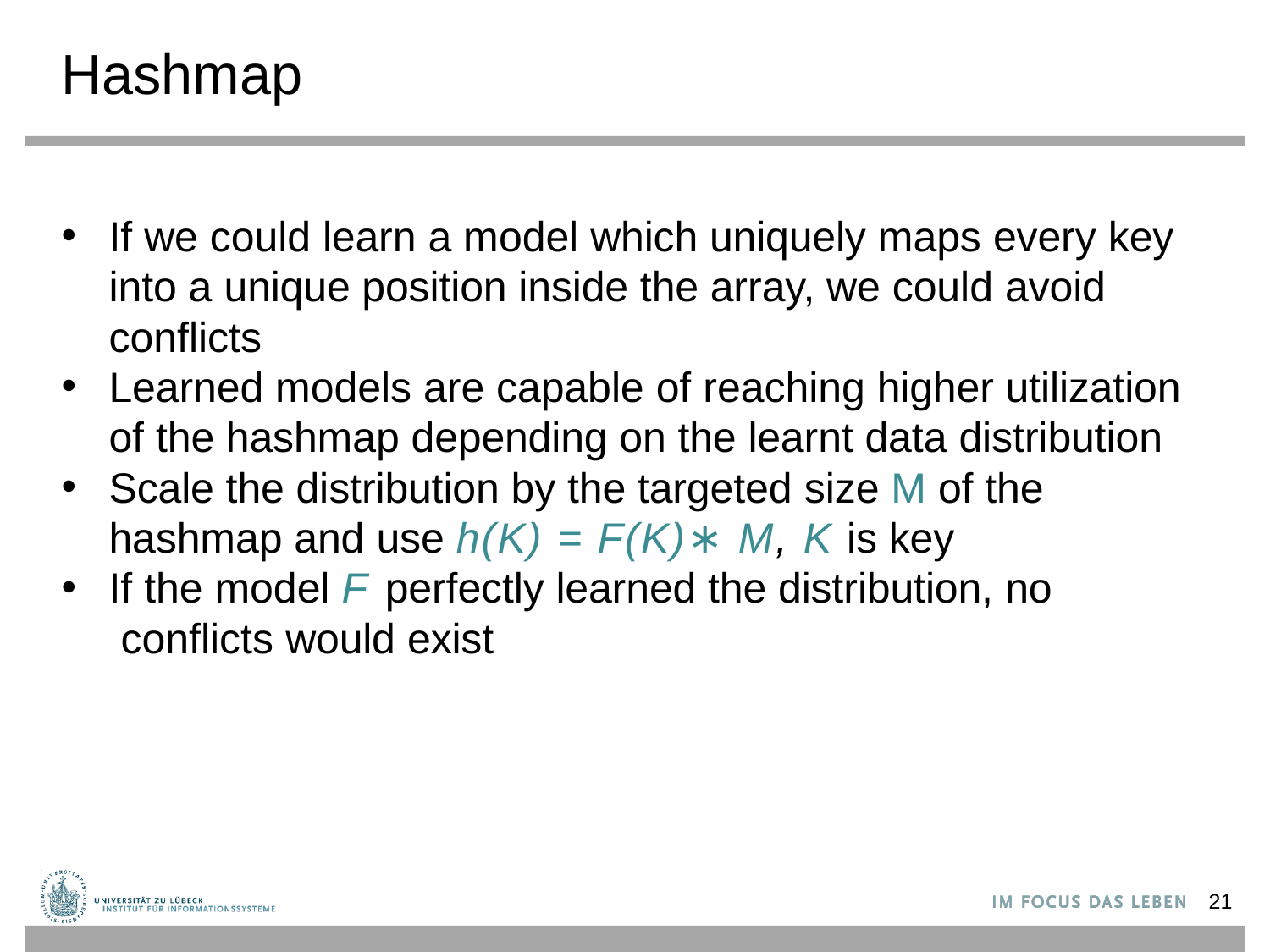

# Hashmap
If we could learn a model which uniquely maps every key  into a unique position inside the array, we could avoid  conflicts
Learned models are capable of reaching higher utilization  of the hashmap depending on the learnt data distribution
Scale the distribution by the targeted size M of the  hashmap and use h(K) = F(K)∗ M, K is key
If the model F perfectly learned the distribution, no  conflicts would exist
21